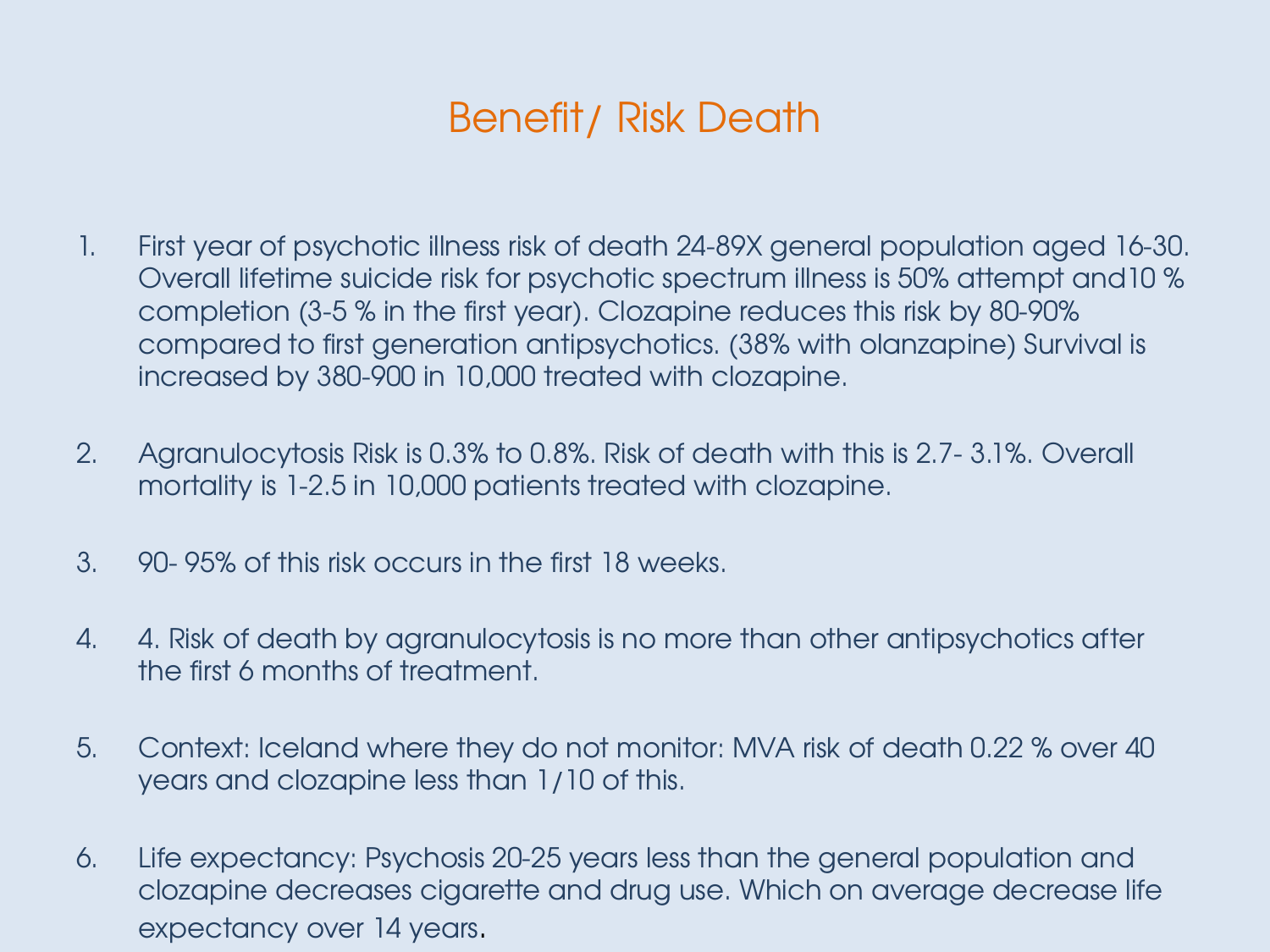

# Benefit/ Risk Death
First year of psychotic illness risk of death 24-89X general population aged 16-30. Overall lifetime suicide risk for psychotic spectrum illness is 50% attempt and10 % completion (3-5 % in the first year). Clozapine reduces this risk by 80-90% compared to first generation antipsychotics. (38% with olanzapine) Survival is increased by 380-900 in 10,000 treated with clozapine.

Agranulocytosis Risk is 0.3% to 0.8%. Risk of death with this is 2.7- 3.1%. Overall mortality is 1-2.5 in 10,000 patients treated with clozapine.

90- 95% of this risk occurs in the first 18 weeks.

4. Risk of death by agranulocytosis is no more than other antipsychotics after the first 6 months of treatment.

Context: Iceland where they do not monitor: MVA risk of death 0.22 % over 40 years and clozapine less than 1/10 of this.

Life expectancy: Psychosis 20-25 years less than the general population and clozapine decreases cigarette and drug use. Which on average decrease life expectancy over 14 years.